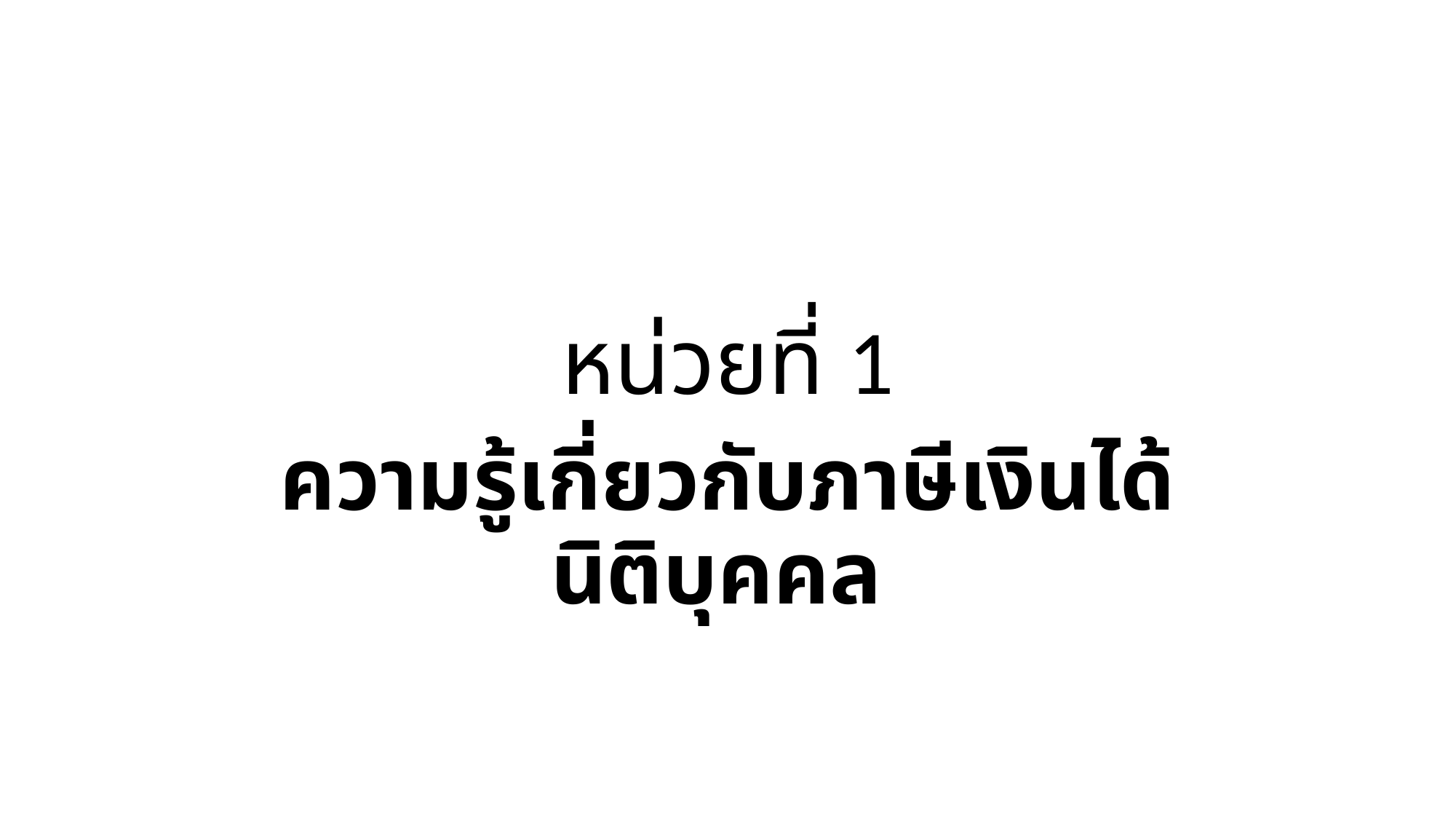

# หน่วยที่ 1
ความรู้เกี่ยวกับภาษีเงินได้นิติบุคคล